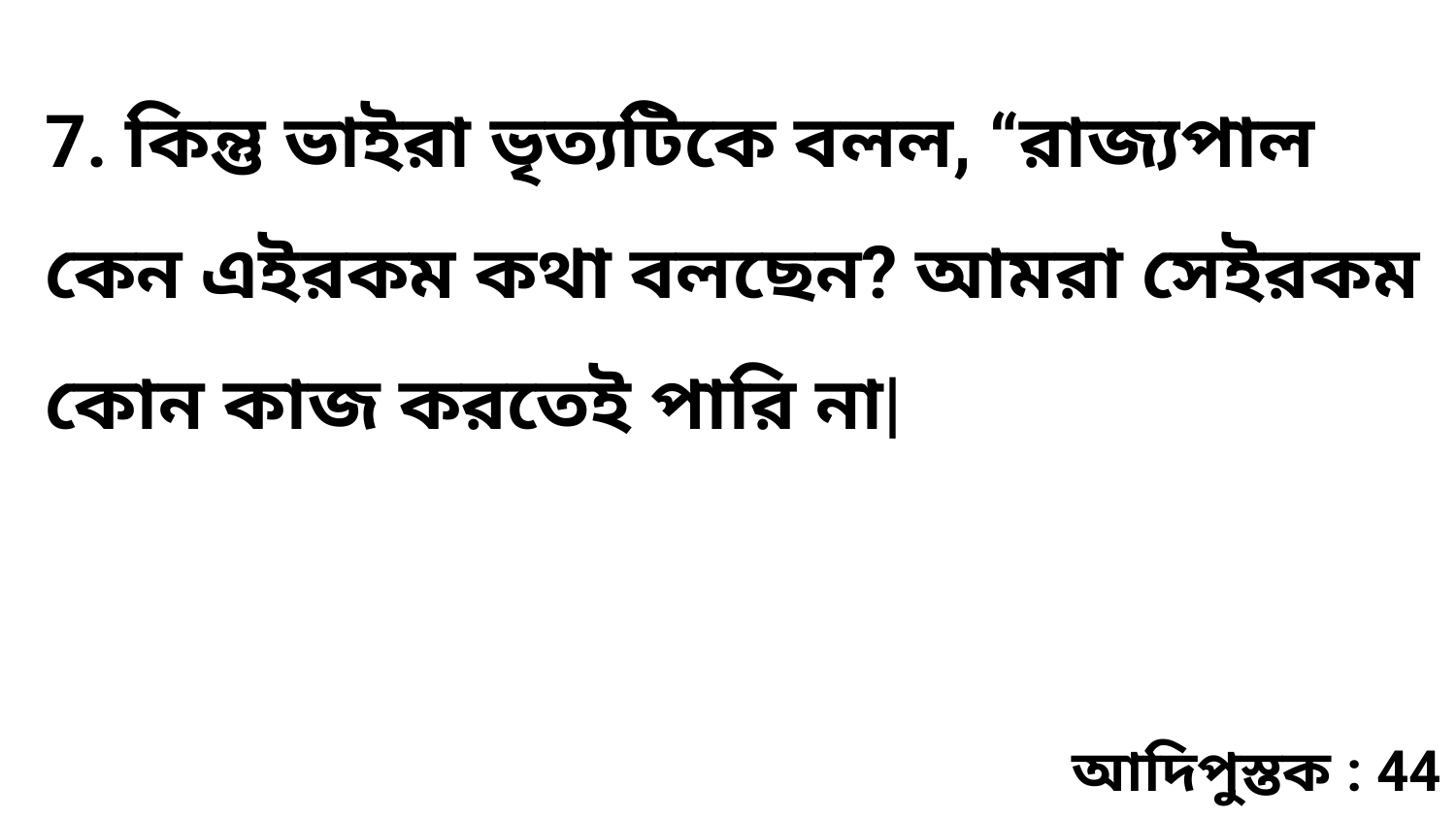

7. কিন্তু ভাইরা ভৃত্যটিকে বলল, “রাজ্যপাল কেন এইরকম কথা বলছেন? আমরা সেইরকম কোন কাজ করতেই পারি না|
আদিপুস্তক : 44